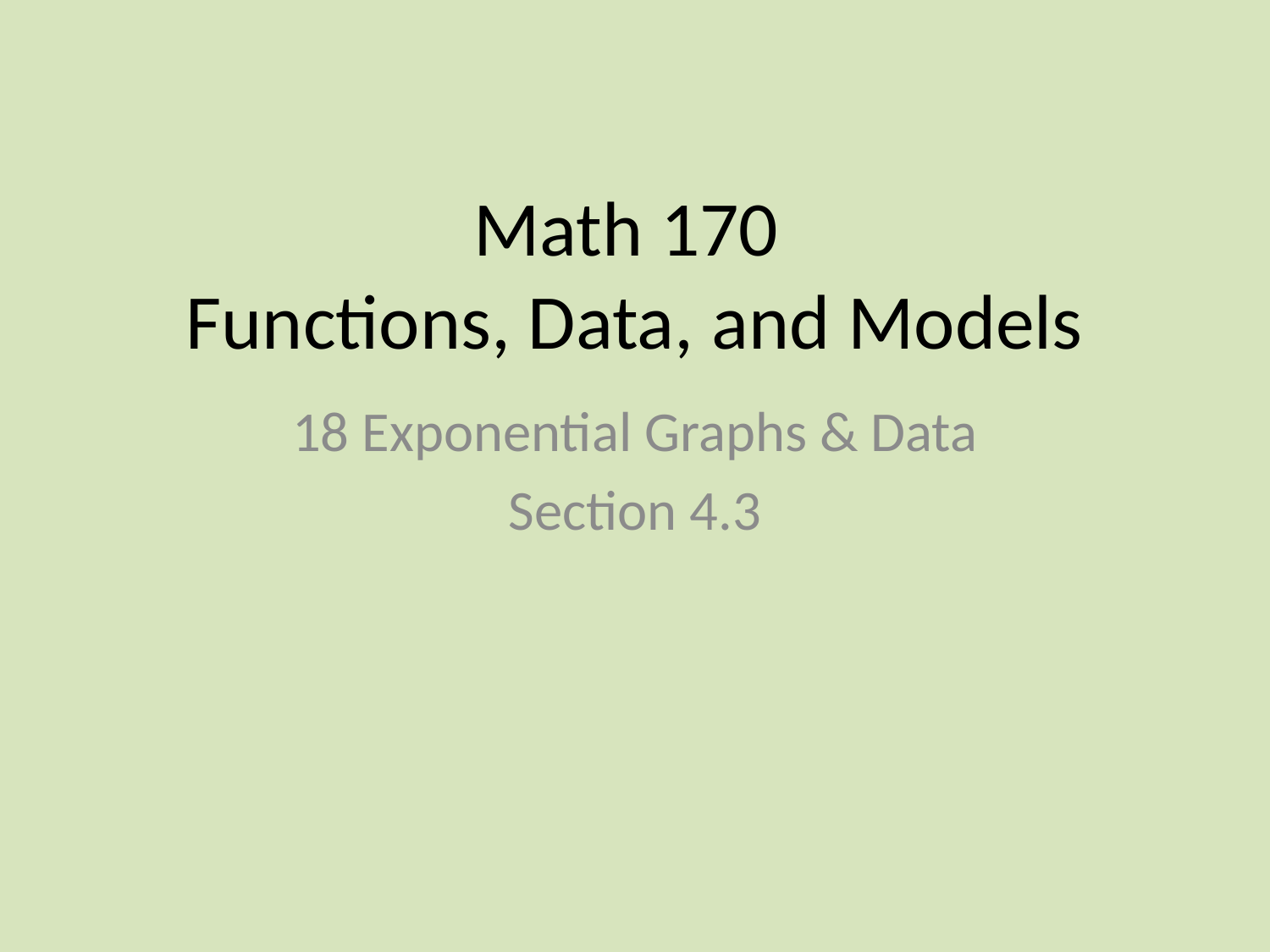

# Math 170 Functions, Data, and Models
18 Exponential Graphs & Data
Section 4.3